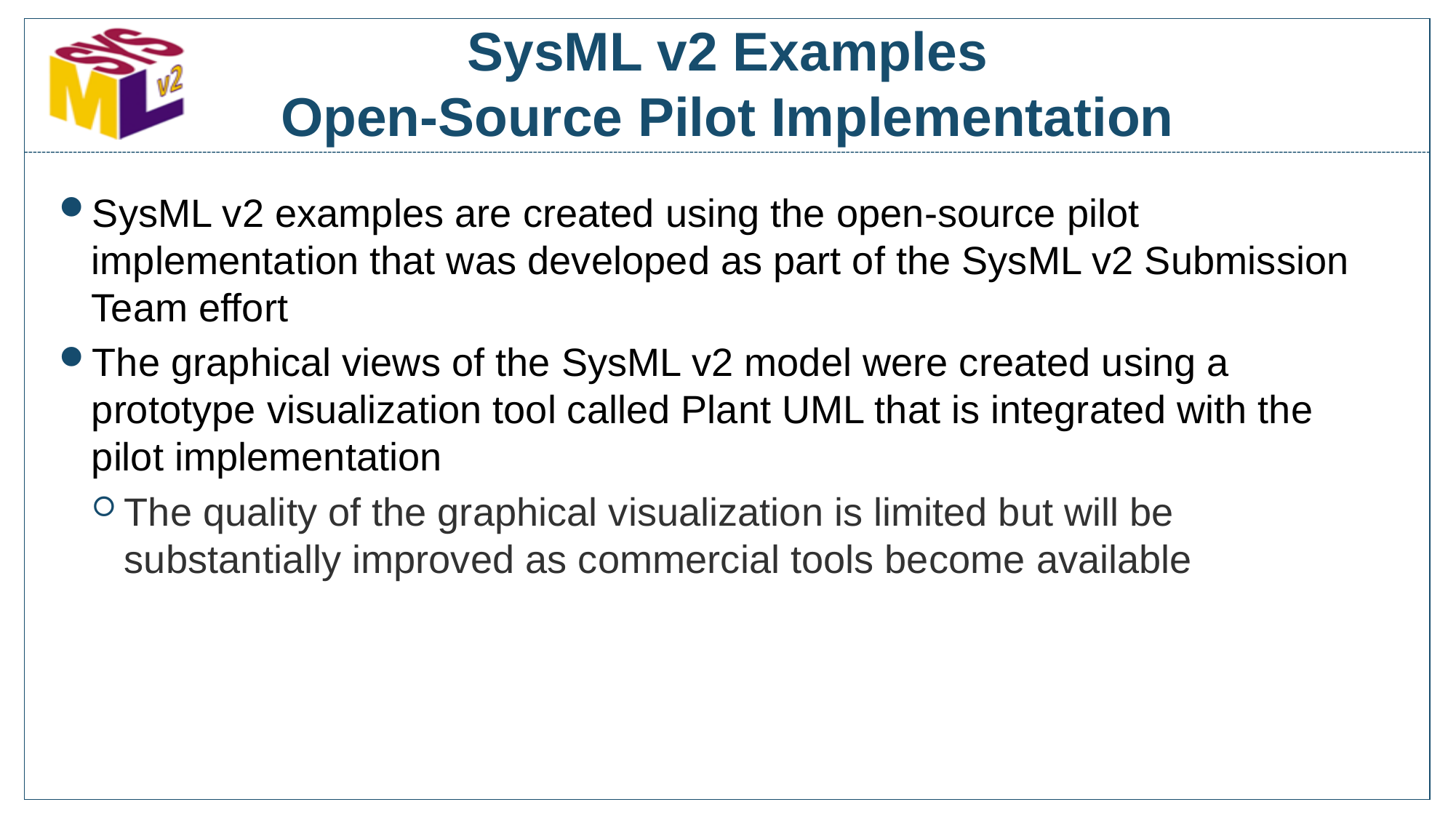

# SysML v2 Examples Open-Source Pilot Implementation
SysML v2 examples are created using the open-source pilot implementation that was developed as part of the SysML v2 Submission Team effort
The graphical views of the SysML v2 model were created using a prototype visualization tool called Plant UML that is integrated with the pilot implementation
The quality of the graphical visualization is limited but will be substantially improved as commercial tools become available
Copyright © 2019-2023 by Sanford Friedenthal
09 June 2023